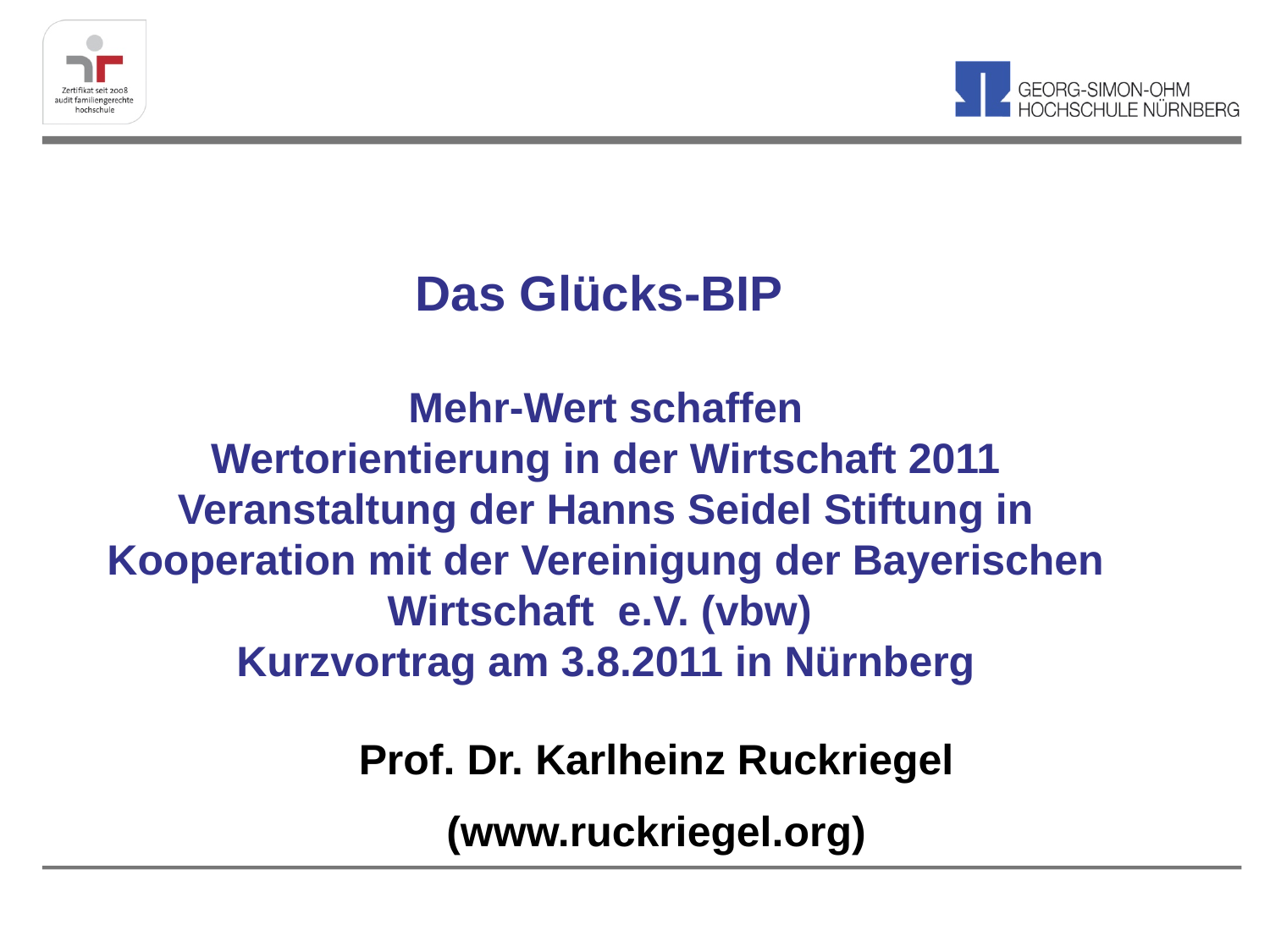

# Das Glücks-BIP Mehr-Wert schaffen Wertorientierung in der Wirtschaft 2011 Veranstaltung der Hanns Seidel Stiftung in Kooperation mit der Vereinigung der Bayerischen Wirtschaft  e.V. (vbw) Kurzvortrag am 3.8.2011 in Nürnberg
Prof. Dr. Karlheinz Ruckriegel
(www.ruckriegel.org)